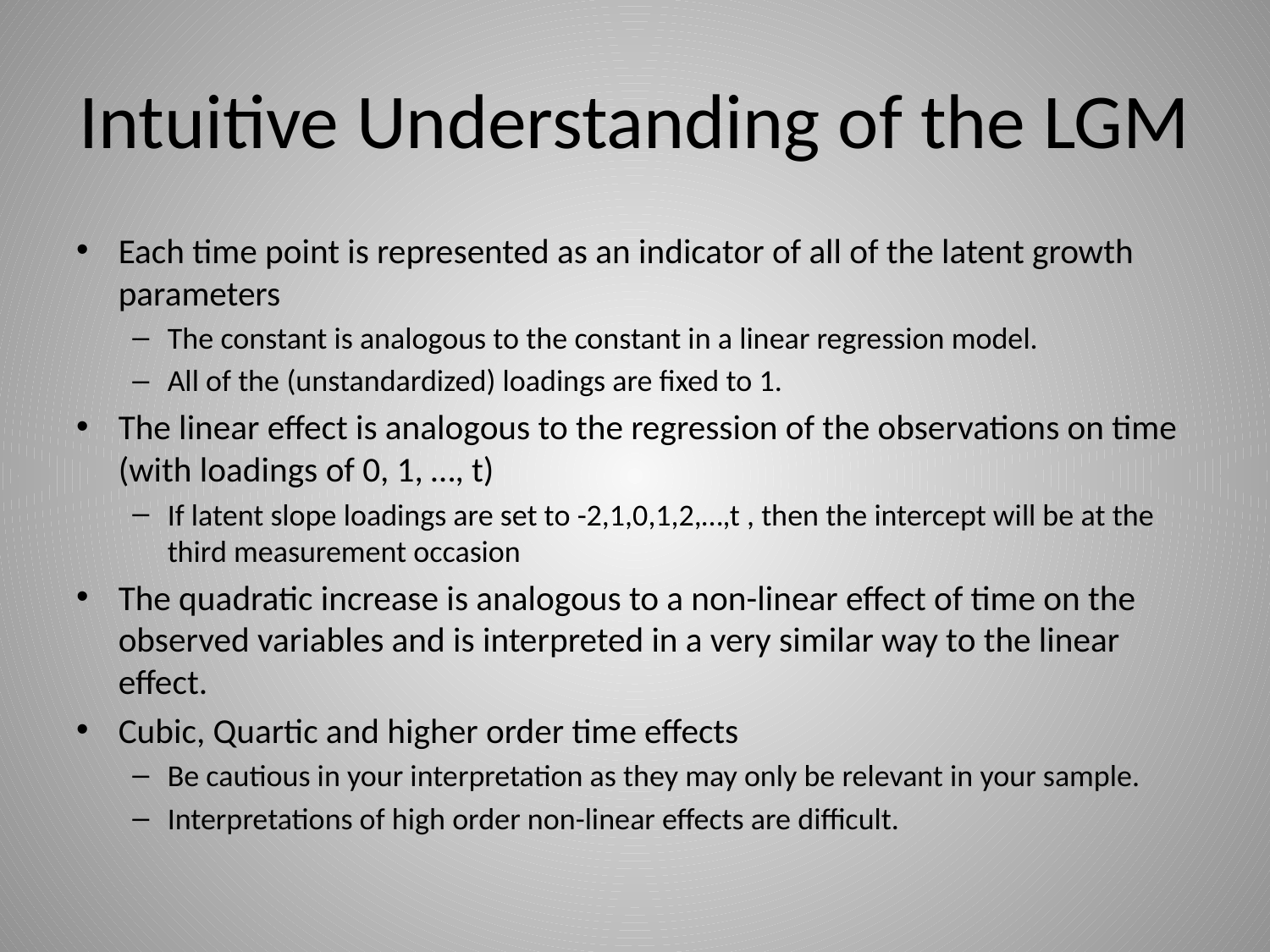

# Intuitive Understanding of the LGM
Each time point is represented as an indicator of all of the latent growth parameters
The constant is analogous to the constant in a linear regression model.
All of the (unstandardized) loadings are fixed to 1.
The linear effect is analogous to the regression of the observations on time (with loadings of 0, 1, …, t)
If latent slope loadings are set to -2,1,0,1,2,…,t , then the intercept will be at the third measurement occasion
The quadratic increase is analogous to a non-linear effect of time on the observed variables and is interpreted in a very similar way to the linear effect.
Cubic, Quartic and higher order time effects
Be cautious in your interpretation as they may only be relevant in your sample.
Interpretations of high order non-linear effects are difficult.